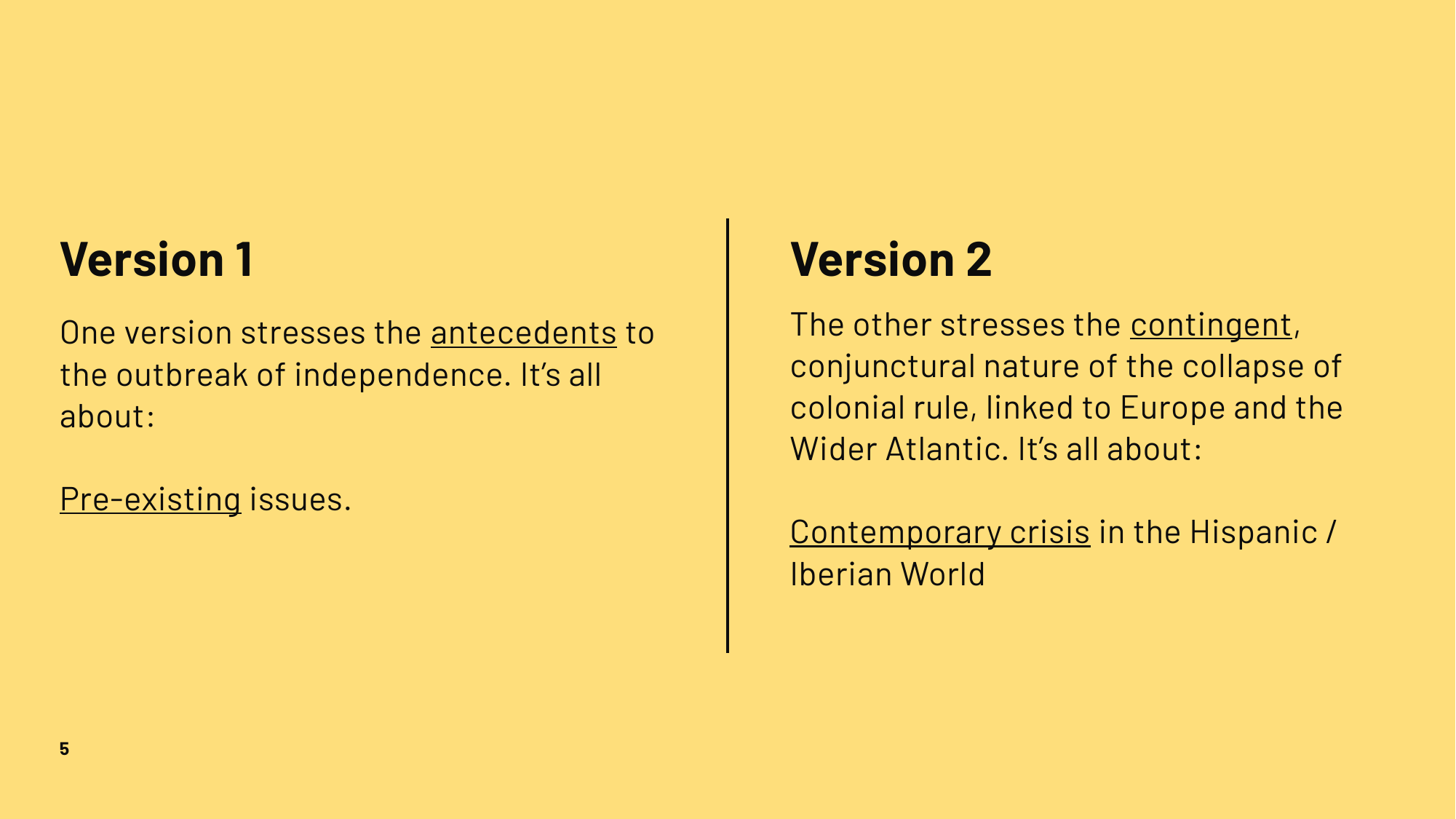

Version 1
Version 2

The other stresses the contingent, conjunctural nature of the collapse of colonial rule, linked to Europe and the Wider Atlantic. It’s all about:

Contemporary crisis in the Hispanic / Iberian World

One version stresses the antecedents to the outbreak of independence. It’s all about:

Pre-existing issues.
5